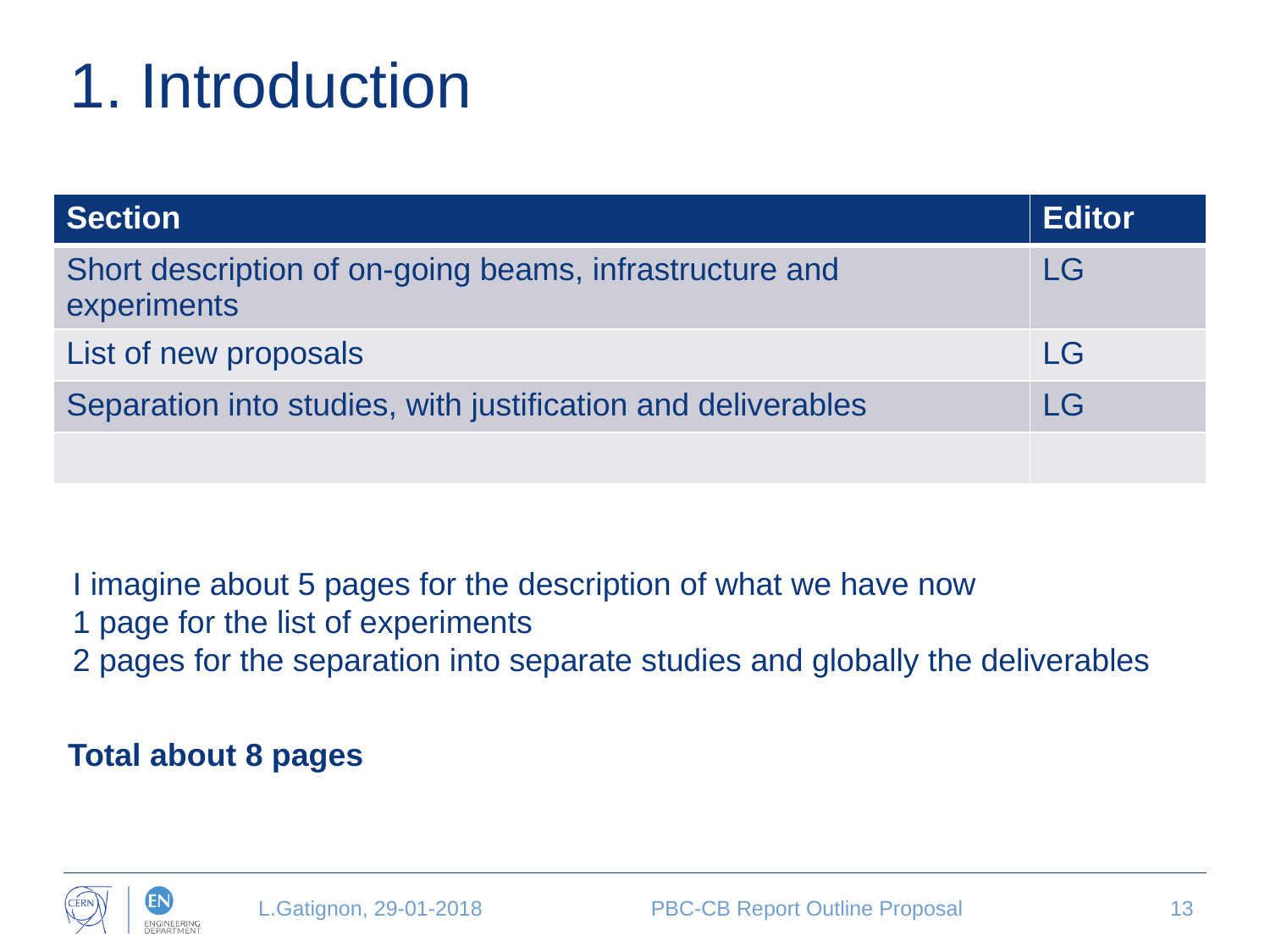

# 1. Introduction
| Section | Editor |
| --- | --- |
| Short description of on-going beams, infrastructure and experiments | LG |
| List of new proposals | LG |
| Separation into studies, with justification and deliverables | LG |
|  |  |
I imagine about 5 pages for the description of what we have now
1 page for the list of experiments
2 pages for the separation into separate studies and globally the deliverables
Total about 8 pages
L.Gatignon, 29-01-2018
PBC-CB Report Outline Proposal
13